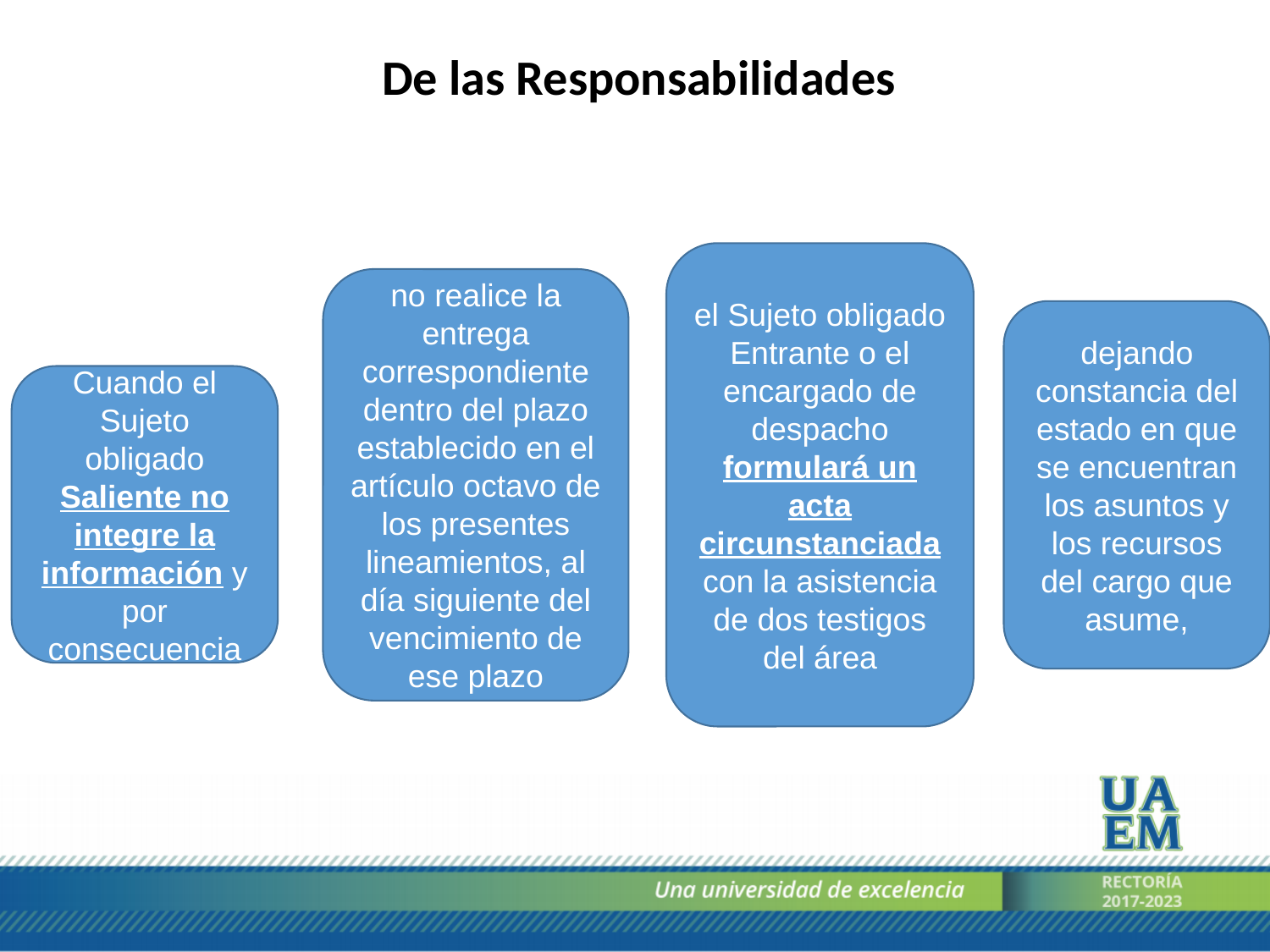

De las Responsabilidades
el Sujeto obligado Entrante o el encargado de despacho formulará un acta circunstanciada con la asistencia de dos testigos del área
no realice la entrega correspondiente dentro del plazo establecido en el artículo octavo de los presentes lineamientos, al día siguiente del vencimiento de ese plazo
dejando constancia del estado en que se encuentran los asuntos y los recursos del cargo que asume,
Cuando el Sujeto obligado Saliente no integre la información y por consecuencia